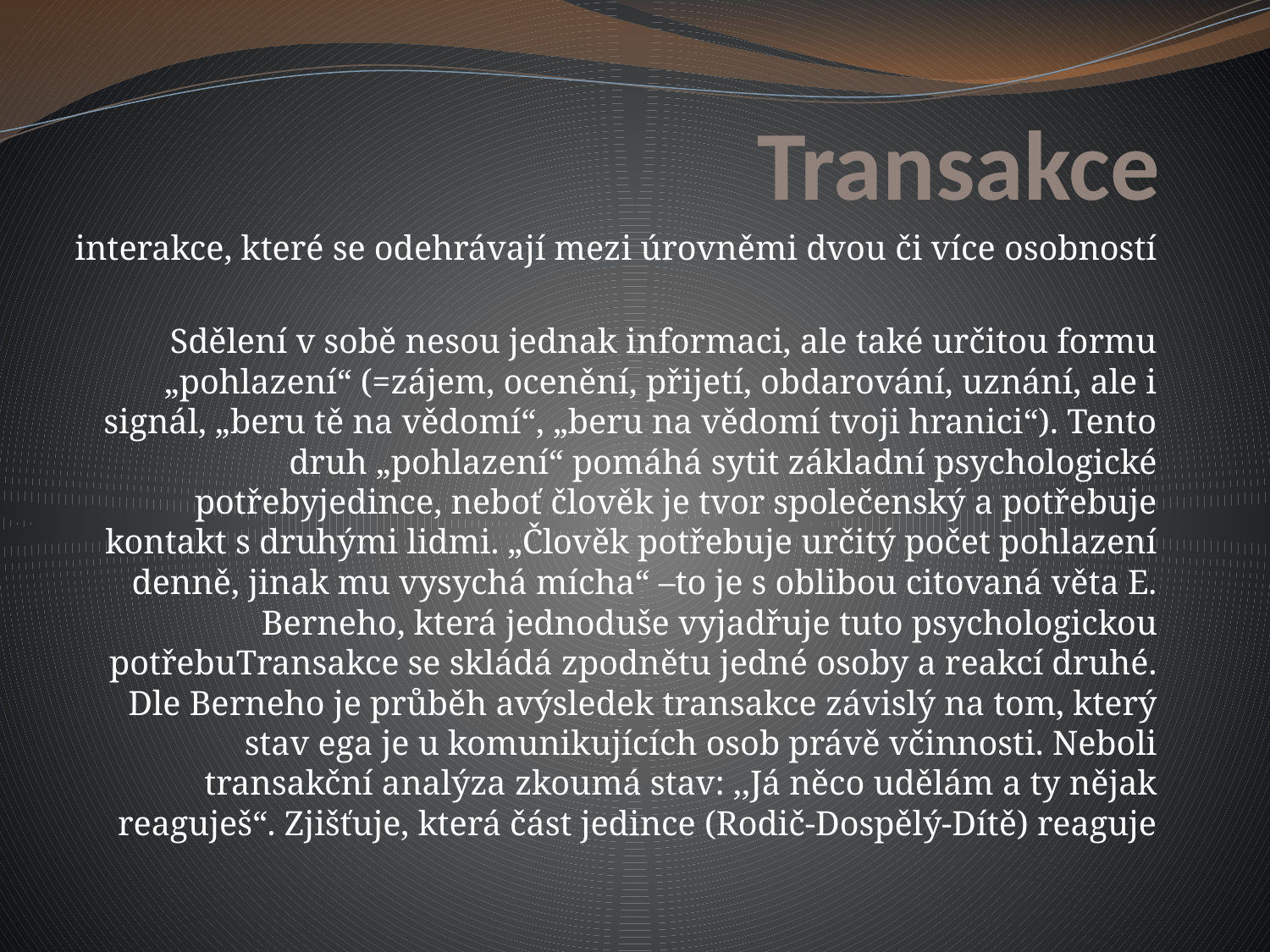

# Transakce
interakce, které se odehrávají mezi úrovněmi dvou či více osobností

Sdělení v sobě nesou jednak informaci, ale také určitou formu „pohlazení“ (=zájem, ocenění, přijetí, obdarování, uznání, ale i signál, „beru tě na vědomí“, „beru na vědomí tvoji hranici“). Tento druh „pohlazení“ pomáhá sytit základní psychologické potřebyjedince, neboť člověk je tvor společenský a potřebuje kontakt s druhými lidmi. „Člověk potřebuje určitý počet pohlazení denně, jinak mu vysychá mícha“ –to je s oblibou citovaná věta E. Berneho, která jednoduše vyjadřuje tuto psychologickou potřebuTransakce se skládá zpodnětu jedné osoby a reakcí druhé. Dle Berneho je průběh avýsledek transakce závislý na tom, který stav ega je u komunikujících osob právě včinnosti. Neboli transakční analýza zkoumá stav: ,,Já něco udělám a ty nějak reaguješ“. Zjišťuje, která část jedince (Rodič-Dospělý-Dítě) reaguje